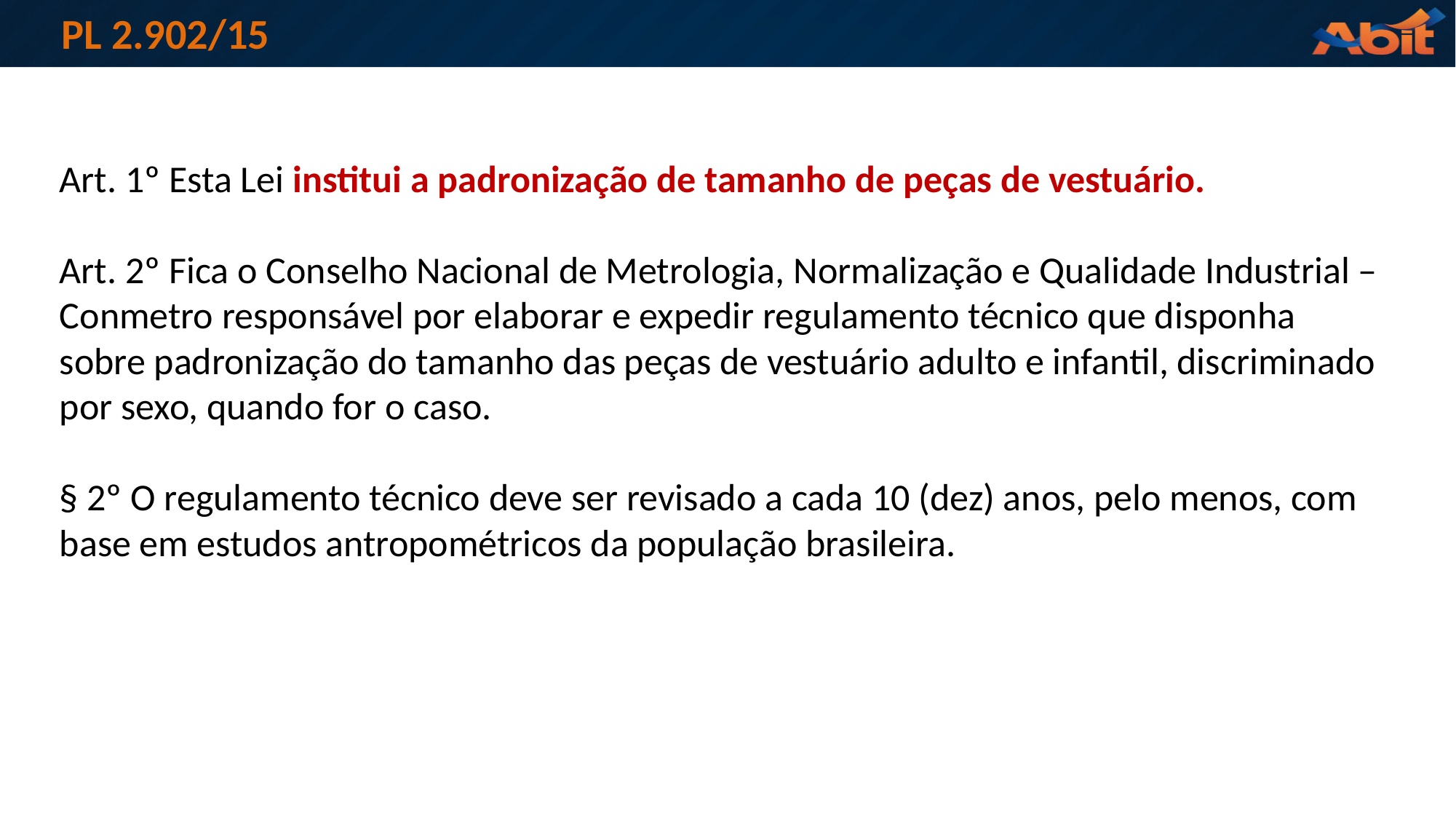

PL 2.902/15

Art. 1º Esta Lei institui a padronização de tamanho de peças de vestuário.

Art. 2º Fica o Conselho Nacional de Metrologia, Normalização e Qualidade Industrial – Conmetro responsável por elaborar e expedir regulamento técnico que disponha sobre padronização do tamanho das peças de vestuário adulto e infantil, discriminado por sexo, quando for o caso.

§ 2º O regulamento técnico deve ser revisado a cada 10 (dez) anos, pelo menos, com base em estudos antropométricos da população brasileira.